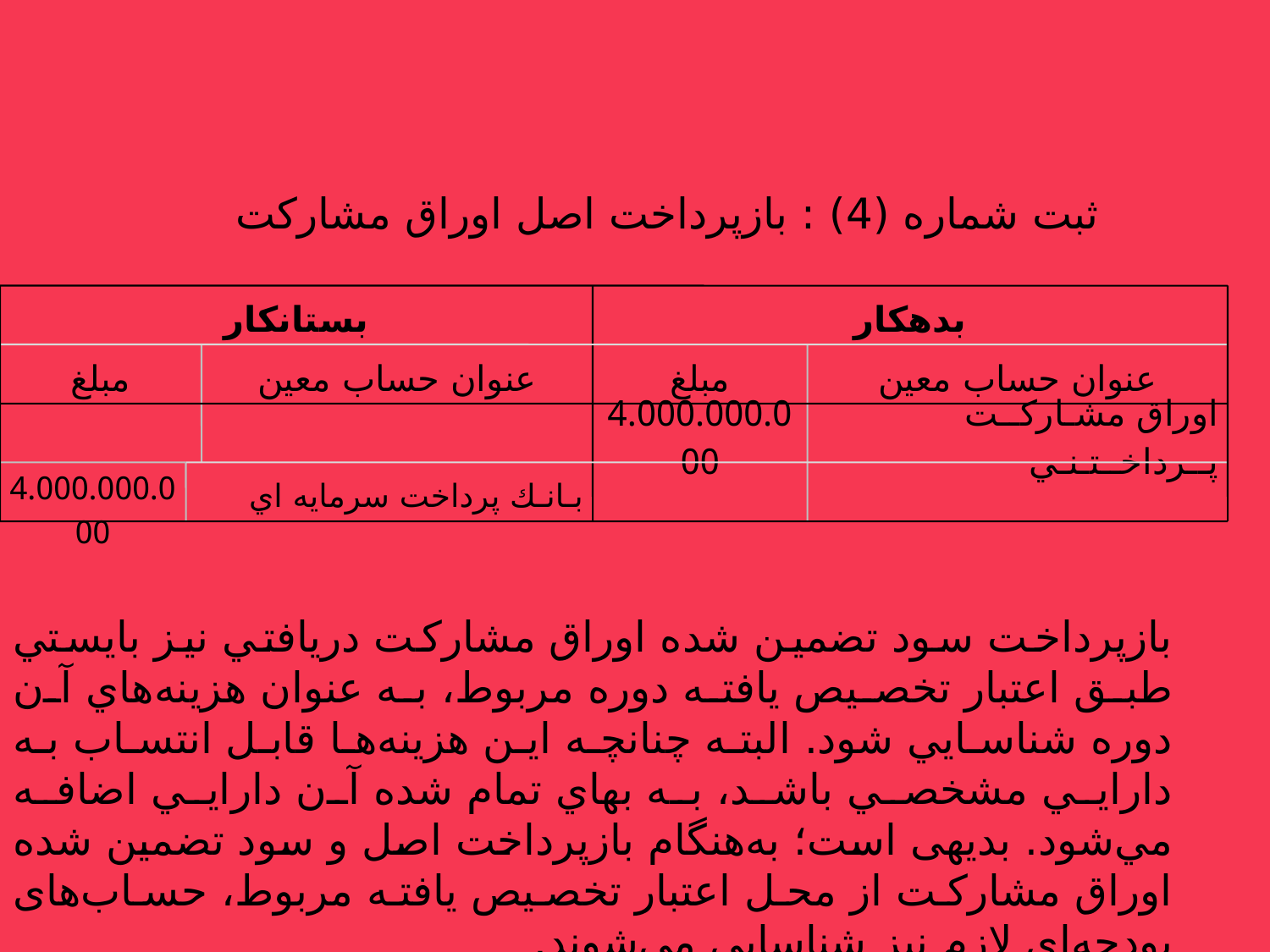

ثبت شماره (4) : بازپرداخت اصل اوراق مشاركت
بستانكار

بدهکار

مبلغ

عنوان حساب معين

مبلغ
عنوان حساب معين

4.000.000.000
اوراق مشـاركــت پــرداخــتـنـي
4.000.000.000

بـانـك پرداخت سرمايه اي

بازپرداخت سود تضمين شده اوراق مشاركت دريافتي نيز بايستي طبق اعتبار تخصيص يافته دوره مربوط، به عنوان هزينه‌هاي آن دوره شناسايي شود. البته چنانچه اين هزينه‌ها قابل انتساب به دارايي مشخصي باشد، به بهاي تمام شده آن دارايي اضافه مي‌شود. بدیهی است؛ به‌هنگام بازپرداخت اصل و سود تضمين شده اوراق مشاركت از محل اعتبار تخصیص يافته مربوط، حساب‌های بودجه‌اي لازم نیز شناسايي مي‌شوند.